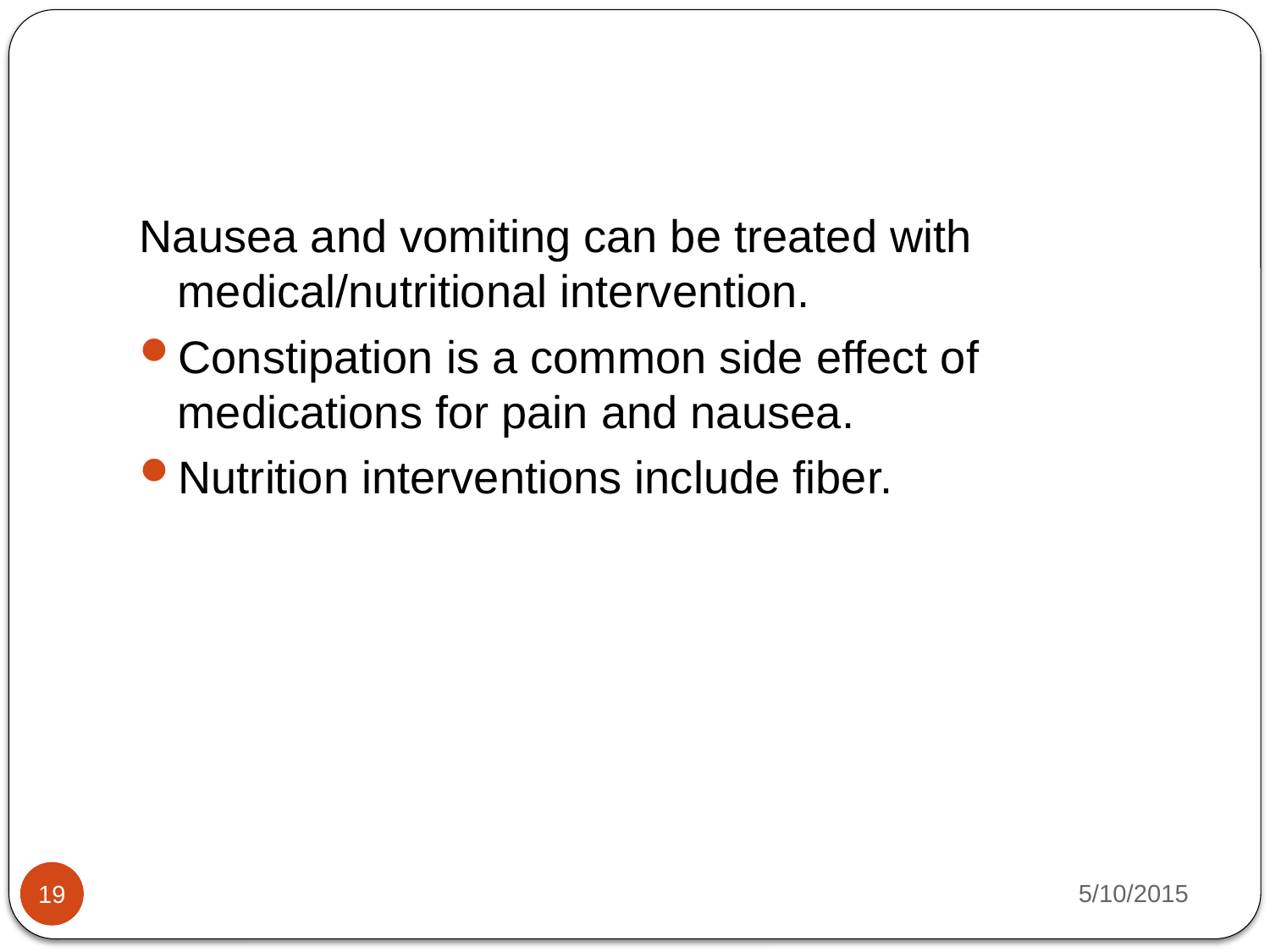

#
Nausea and vomiting can be treated with medical/nutritional intervention.
Constipation is a common side effect of medications for pain and nausea.
Nutrition interventions include fiber.

5/10/2015
19